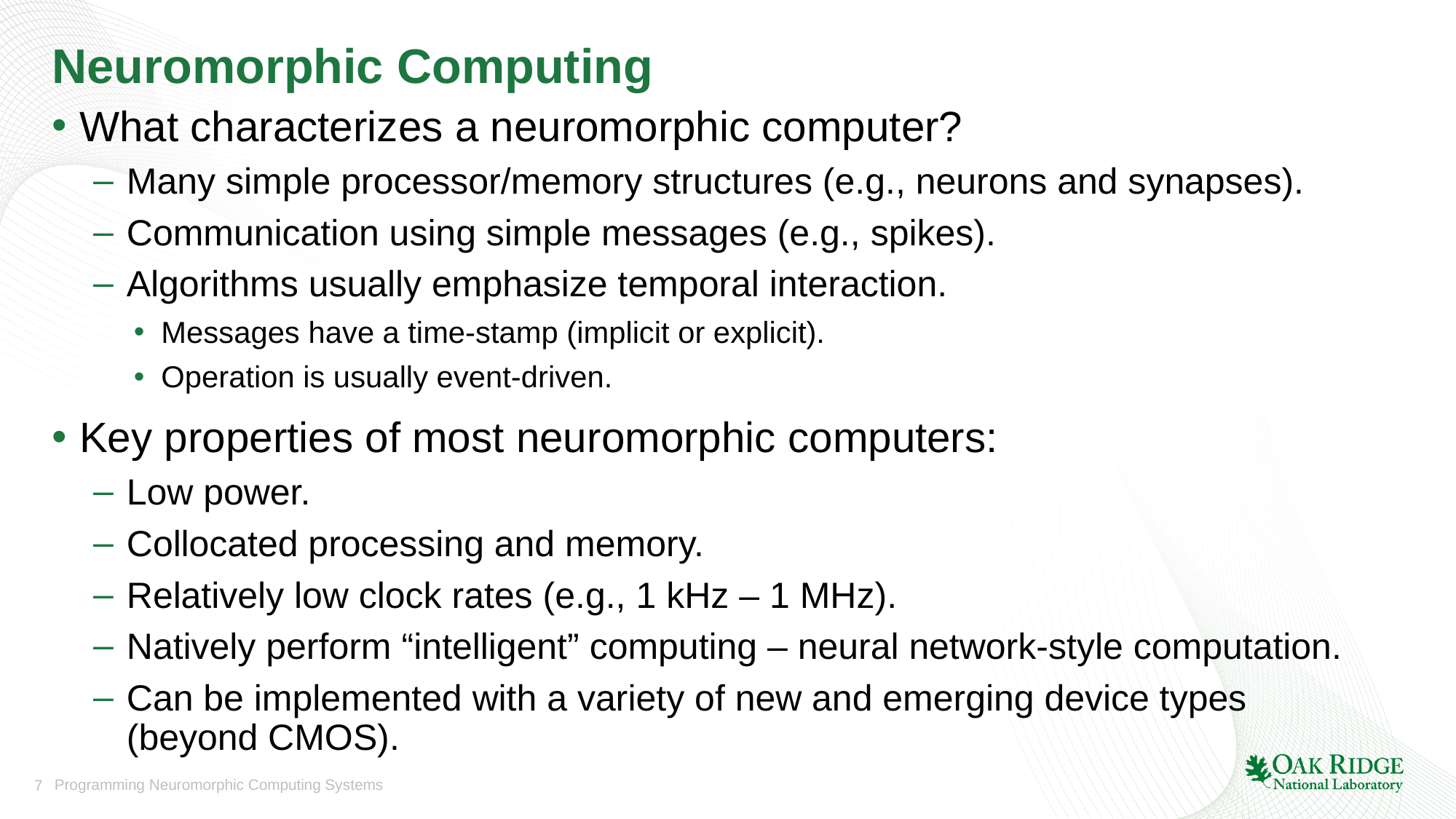

# Neuromorphic Computing
What characterizes a neuromorphic computer?
Many simple processor/memory structures (e.g., neurons and synapses).
Communication using simple messages (e.g., spikes).
Algorithms usually emphasize temporal interaction.
Messages have a time-stamp (implicit or explicit).
Operation is usually event-driven.
Key properties of most neuromorphic computers:
Low power.
Collocated processing and memory.
Relatively low clock rates (e.g., 1 kHz – 1 MHz).
Natively perform “intelligent” computing – neural network-style computation.
Can be implemented with a variety of new and emerging device types (beyond CMOS).